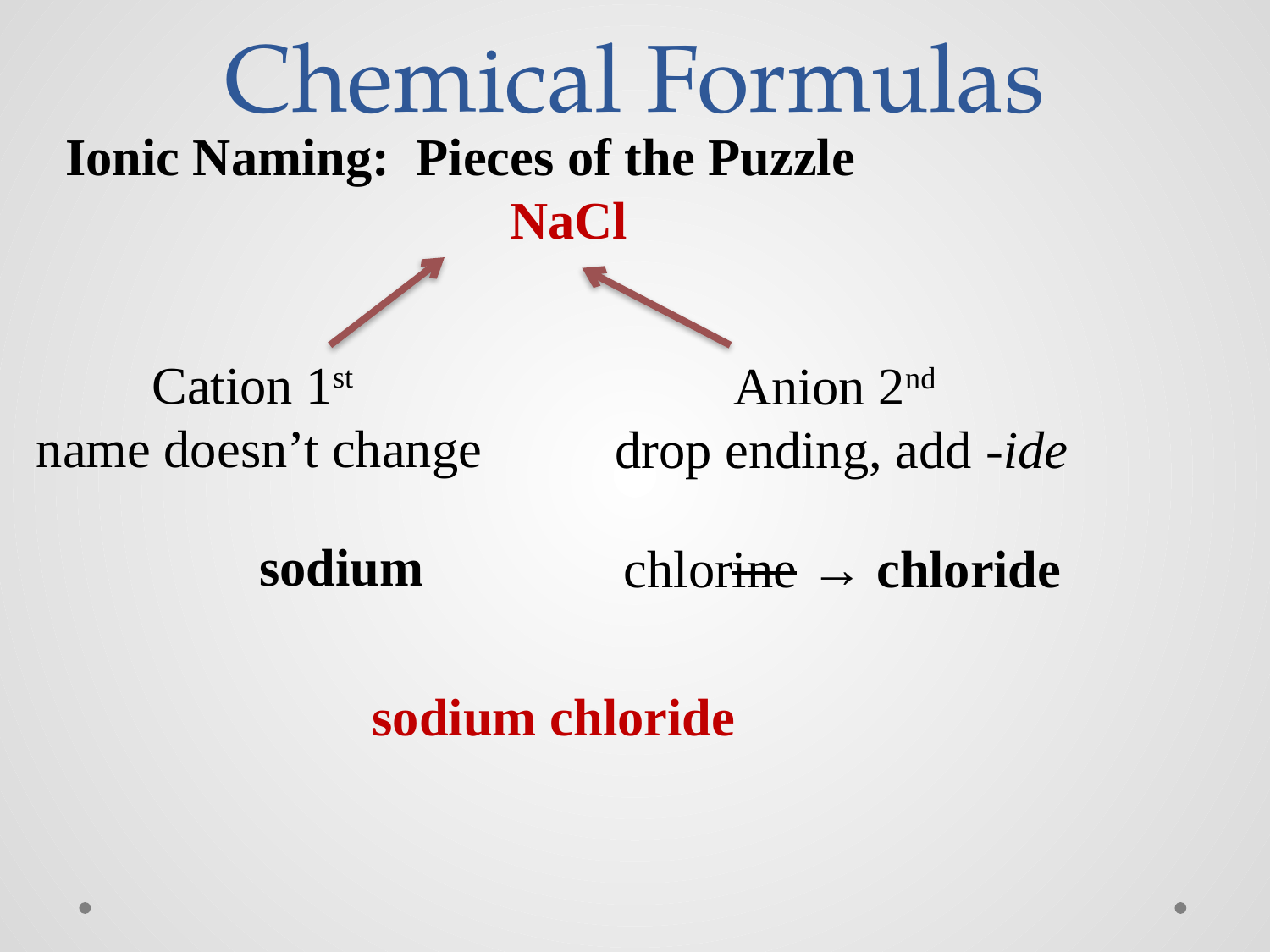

# Chemical Formulas
Ionic Naming:  Pieces of the Puzzle
			NaCl
Cation 1st
name doesn’t change
Anion 2nd
drop ending, add -ide
sodium
chlorine → chloride
sodium chloride